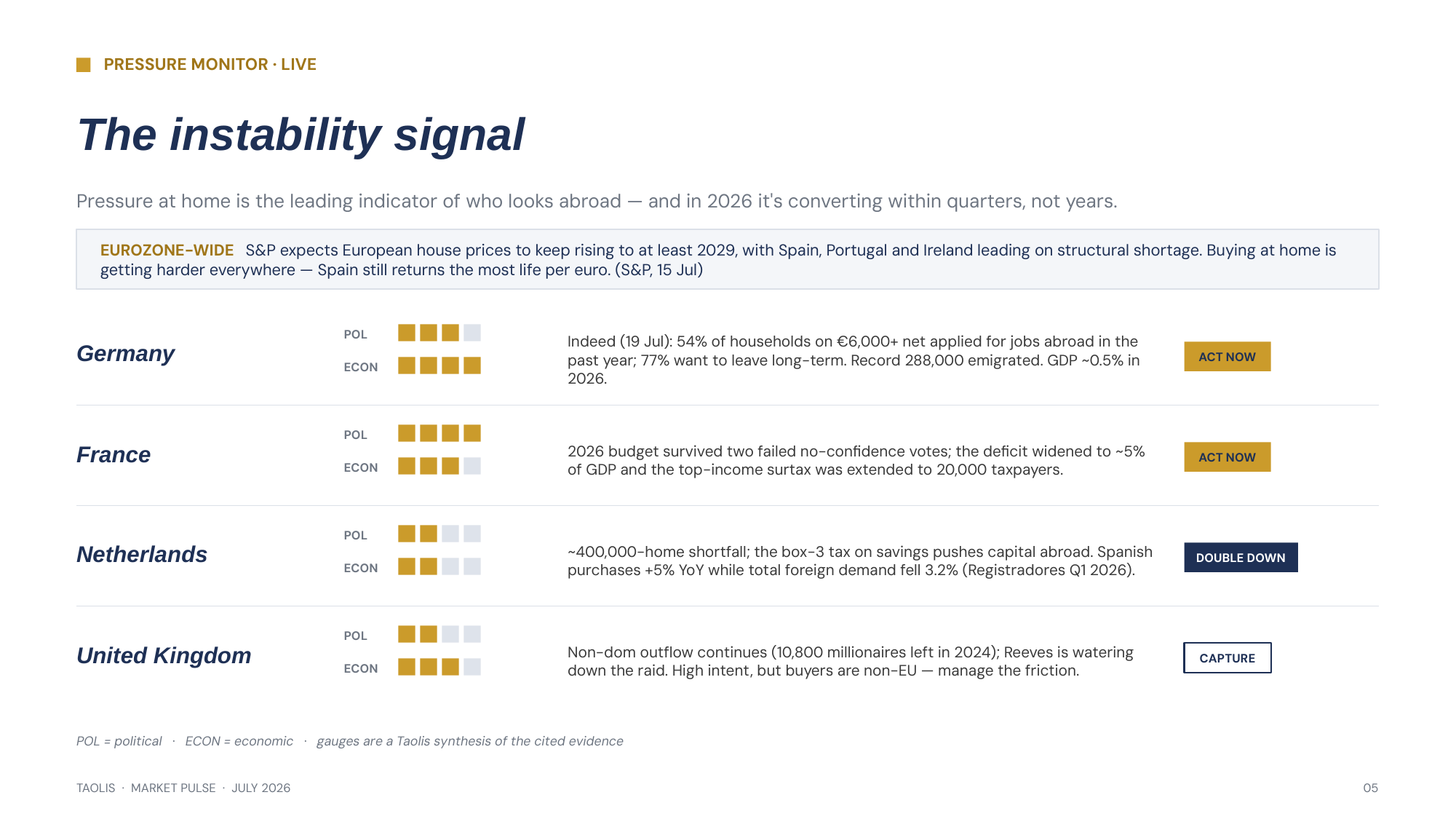

PRESSURE MONITOR · LIVE

The instability signal
Pressure at home is the leading indicator of who looks abroad — and in 2026 it's converting within quarters, not years.

EUROZONE-WIDE   S&P expects European house prices to keep rising to at least 2029, with Spain, Portugal and Ireland leading on structural shortage. Buying at home is getting harder everywhere — Spain still returns the most life per euro. (S&P, 15 Jul)
Indeed (19 Jul): 54% of households on €6,000+ net applied for jobs abroad in the past year; 77% want to leave long-term. Record 288,000 emigrated. GDP ~0.5% in 2026.
POL

Germany

ACT NOW
ECON

2026 budget survived two failed no-confidence votes; the deficit widened to ~5% of GDP and the top-income surtax was extended to 20,000 taxpayers.
POL

France

ACT NOW
ECON

~400,000-home shortfall; the box-3 tax on savings pushes capital abroad. Spanish purchases +5% YoY while total foreign demand fell 3.2% (Registradores Q1 2026).
POL

Netherlands

DOUBLE DOWN
ECON

Non-dom outflow continues (10,800 millionaires left in 2024); Reeves is watering down the raid. High intent, but buyers are non-EU — manage the friction.
POL

United Kingdom

CAPTURE
ECON

POL = political   ·   ECON = economic   ·   gauges are a Taolis synthesis of the cited evidence
TAOLIS  ·  MARKET PULSE  ·  JULY 2026
05